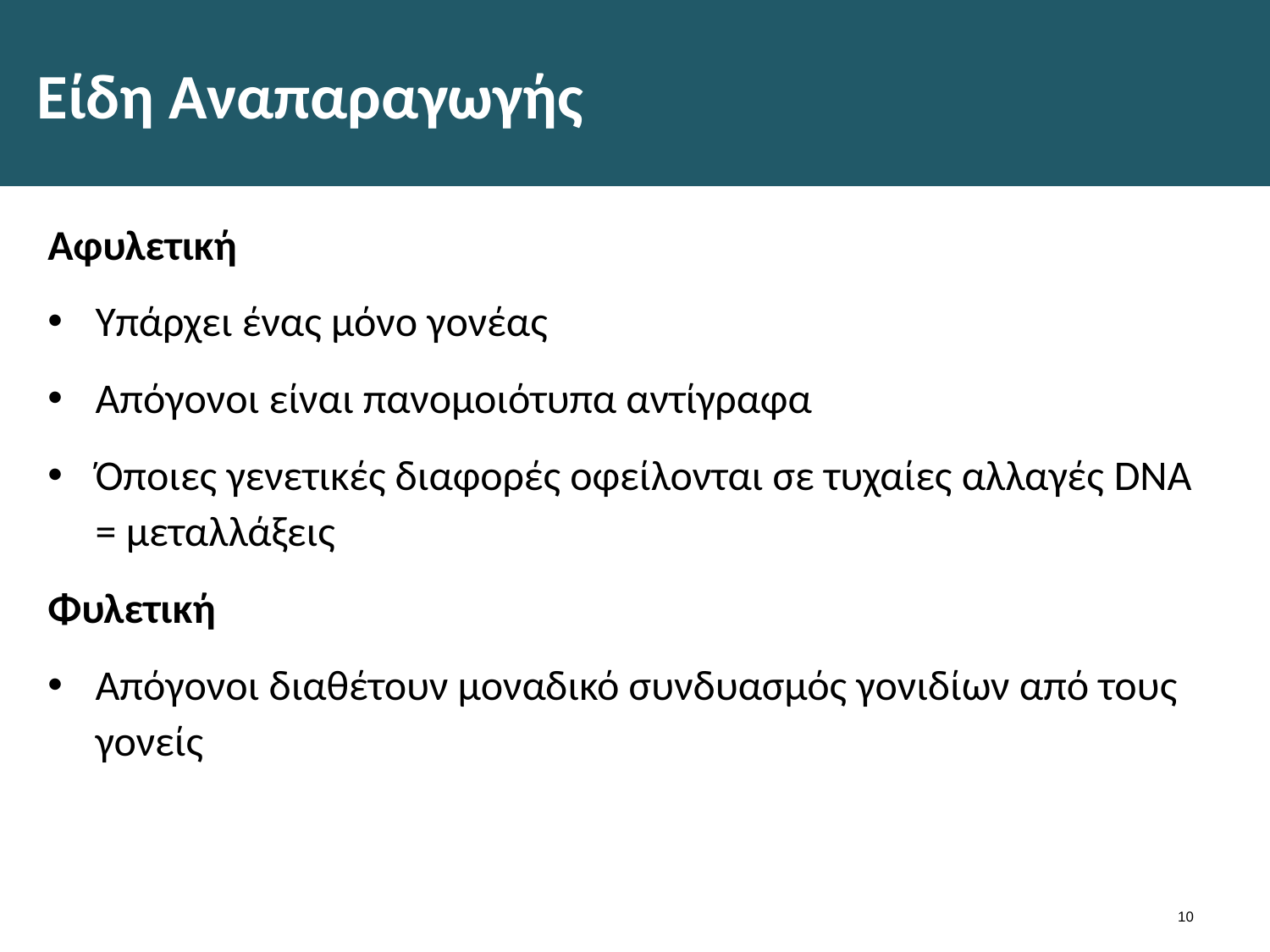

# Είδη Αναπαραγωγής
Αφυλετική
Υπάρχει ένας μόνο γονέας
Απόγονοι είναι πανομοιότυπα αντίγραφα
Όποιες γενετικές διαφορές οφείλονται σε τυχαίες αλλαγές DNA = μεταλλάξεις
Φυλετική
Απόγονοι διαθέτουν μοναδικό συνδυασμός γονιδίων από τους γονείς
10